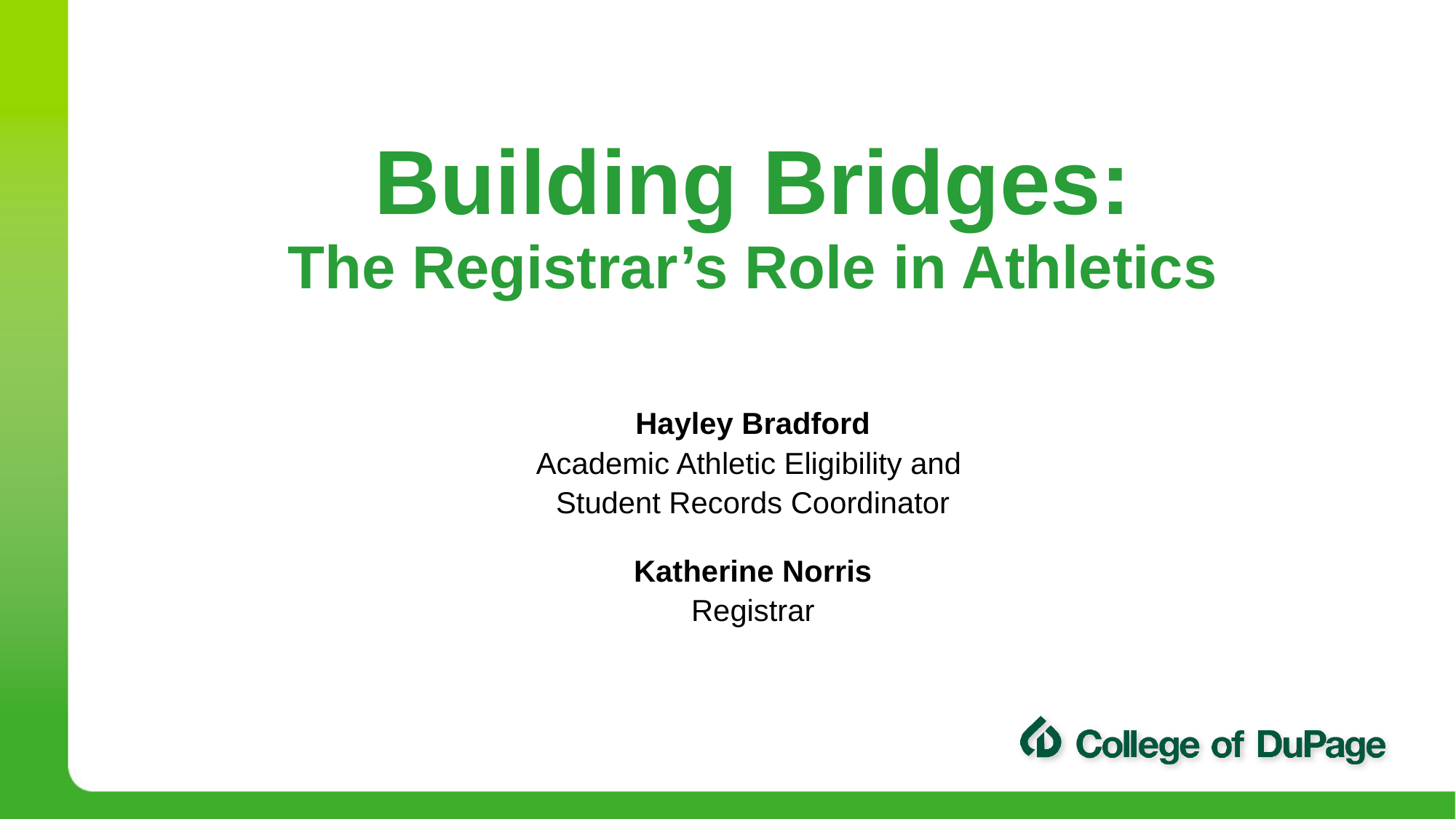

# Building Bridges: The Registrar’s Role in Athletics
Hayley Bradford
Academic Athletic Eligibility and
Student Records Coordinator

Katherine Norris
Registrar